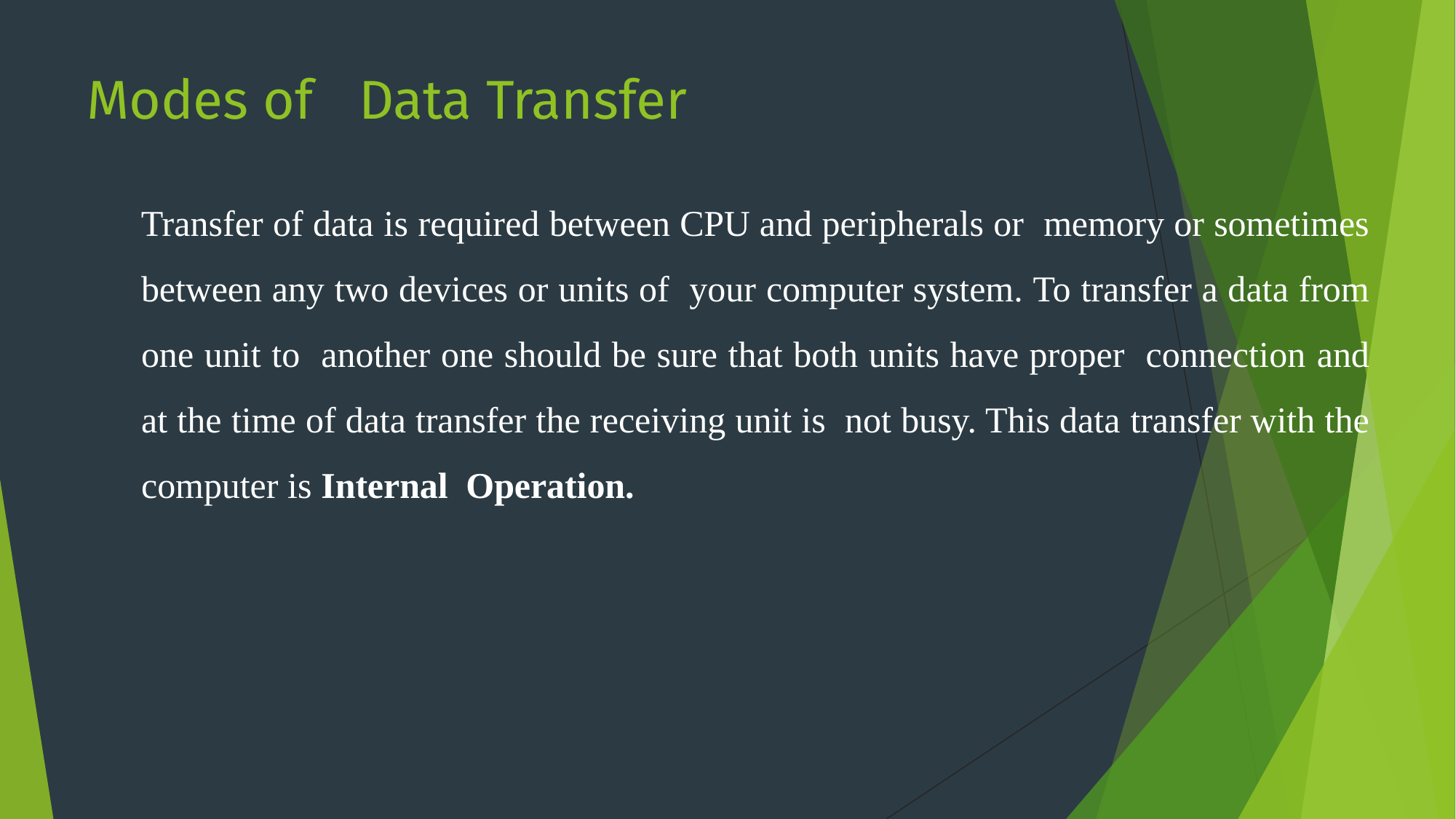

# Modes of	Data Transfer
Transfer of data is required between CPU and peripherals or  memory or sometimes between any two devices or units of  your computer system. To transfer a data from one unit to  another one should be sure that both units have proper  connection and at the time of data transfer the receiving unit is  not busy. This data transfer with the computer is Internal  Operation.